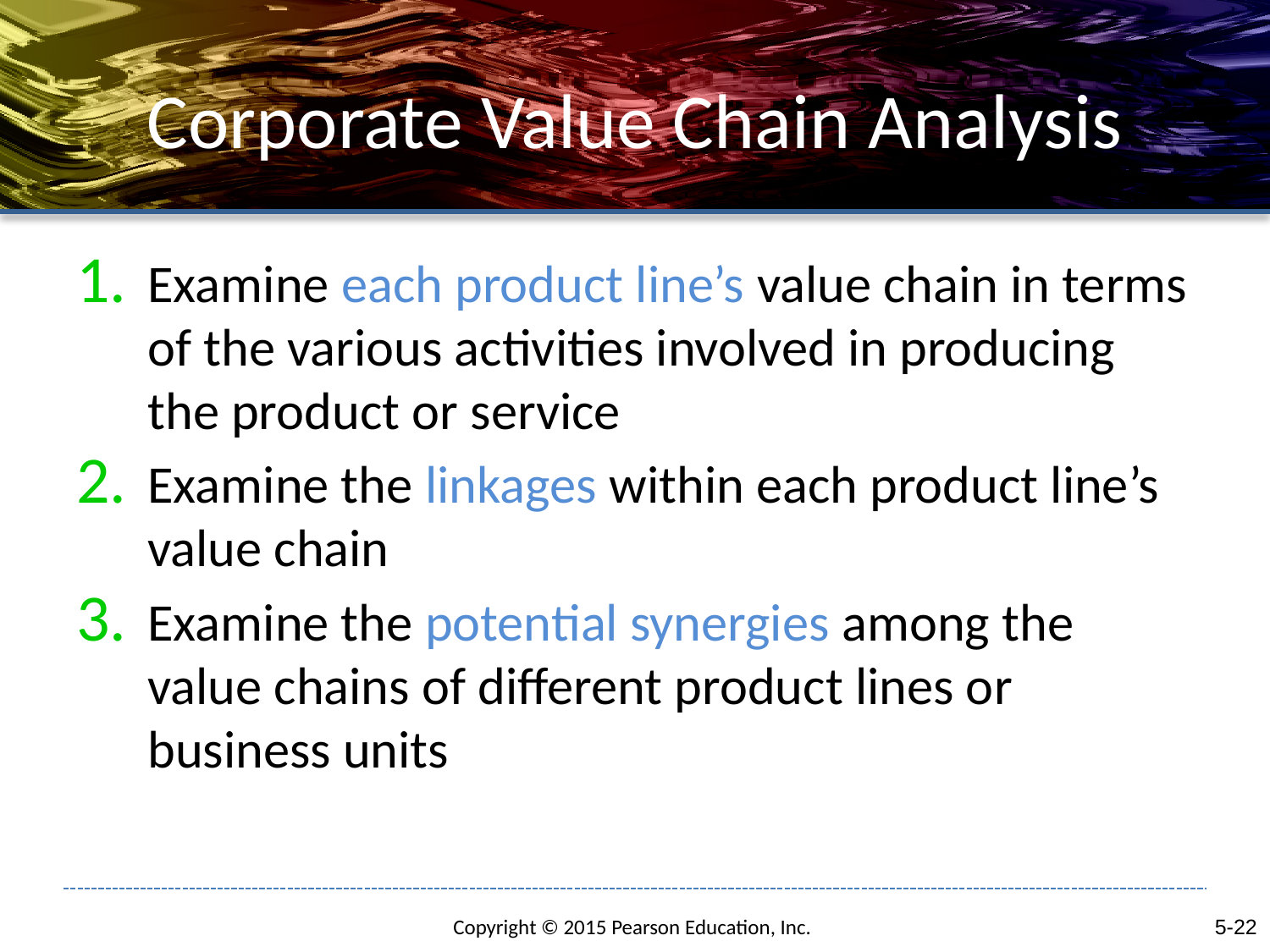

# Corporate Value Chain Analysis
Examine each product line’s value chain in terms of the various activities involved in producing the product or service
Examine the linkages within each product line’s value chain
Examine the potential synergies among the value chains of different product lines or business units
5-22
Copyright © 2015 Pearson Education, Inc.